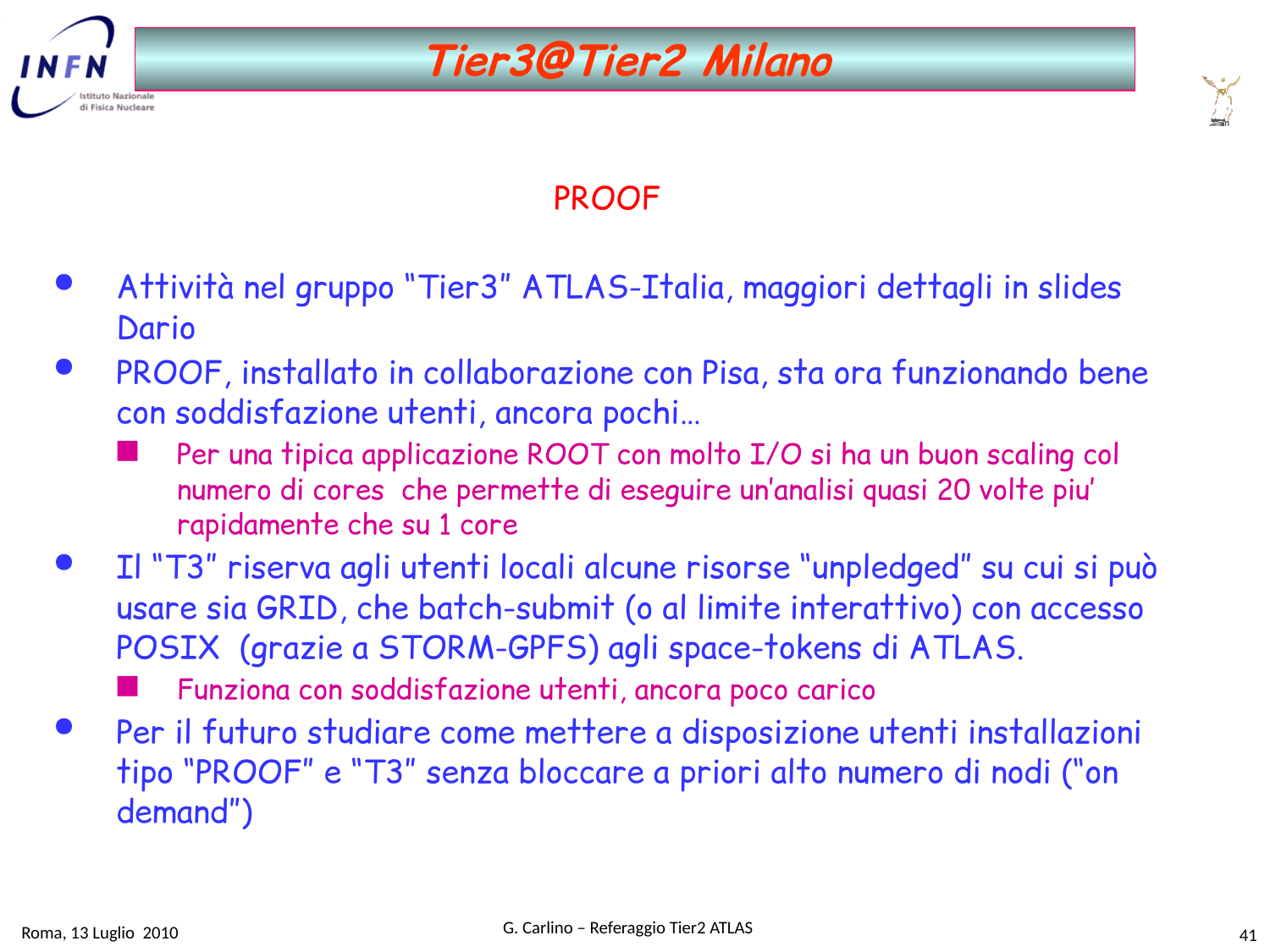

Tier3@Tier2 Milano
PROOF

Attività nel gruppo “Tier3” ATLAS-Italia, maggiori dettagli in slides Dario
PROOF, installato in collaborazione con Pisa, sta ora funzionando bene con soddisfazione utenti, ancora pochi…
Per una tipica applicazione ROOT con molto I/O si ha un buon scaling col numero di cores  che permette di eseguire un’analisi quasi 20 volte piu’ rapidamente che su 1 core
Il “T3” riserva agli utenti locali alcune risorse “unpledged” su cui si può usare sia GRID, che batch-submit (o al limite interattivo) con accesso POSIX  (grazie a STORM-GPFS) agli space-tokens di ATLAS.
Funziona con soddisfazione utenti, ancora poco carico
Per il futuro studiare come mettere a disposizione utenti installazioni tipo “PROOF” e “T3” senza bloccare a priori alto numero di nodi (“on demand”)